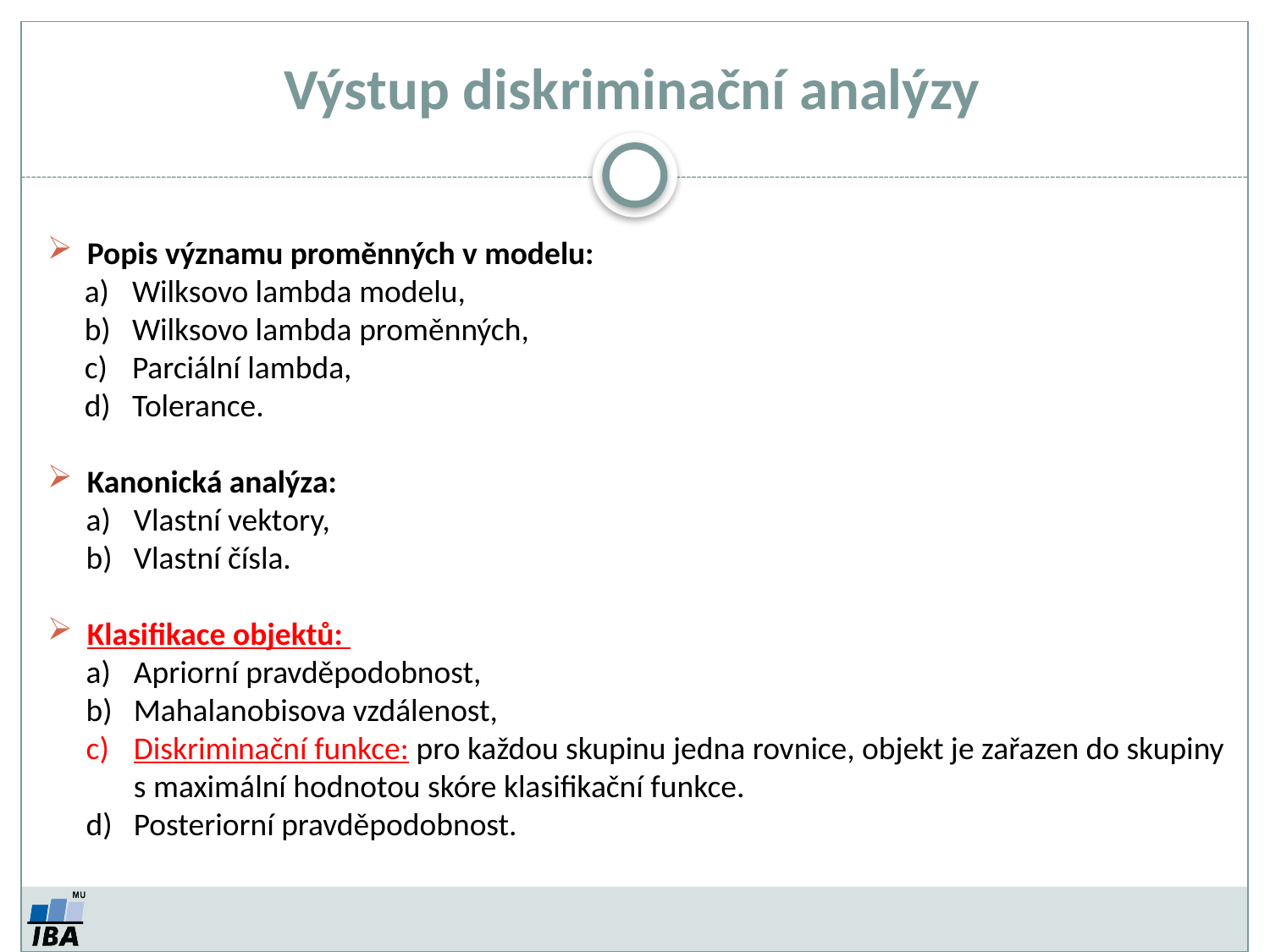

Výstup diskriminační analýzy
Popis významu proměnných v modelu:
Wilksovo lambda modelu,
Wilksovo lambda proměnných,
Parciální lambda,
Tolerance.

Kanonická analýza:
Vlastní vektory,
Vlastní čísla.

Klasifikace objektů:
Apriorní pravděpodobnost,
Mahalanobisova vzdálenost,
Diskriminační funkce: pro každou skupinu jedna rovnice, objekt je zařazen do skupiny s maximální hodnotou skóre klasifikační funkce.
Posteriorní pravděpodobnost.